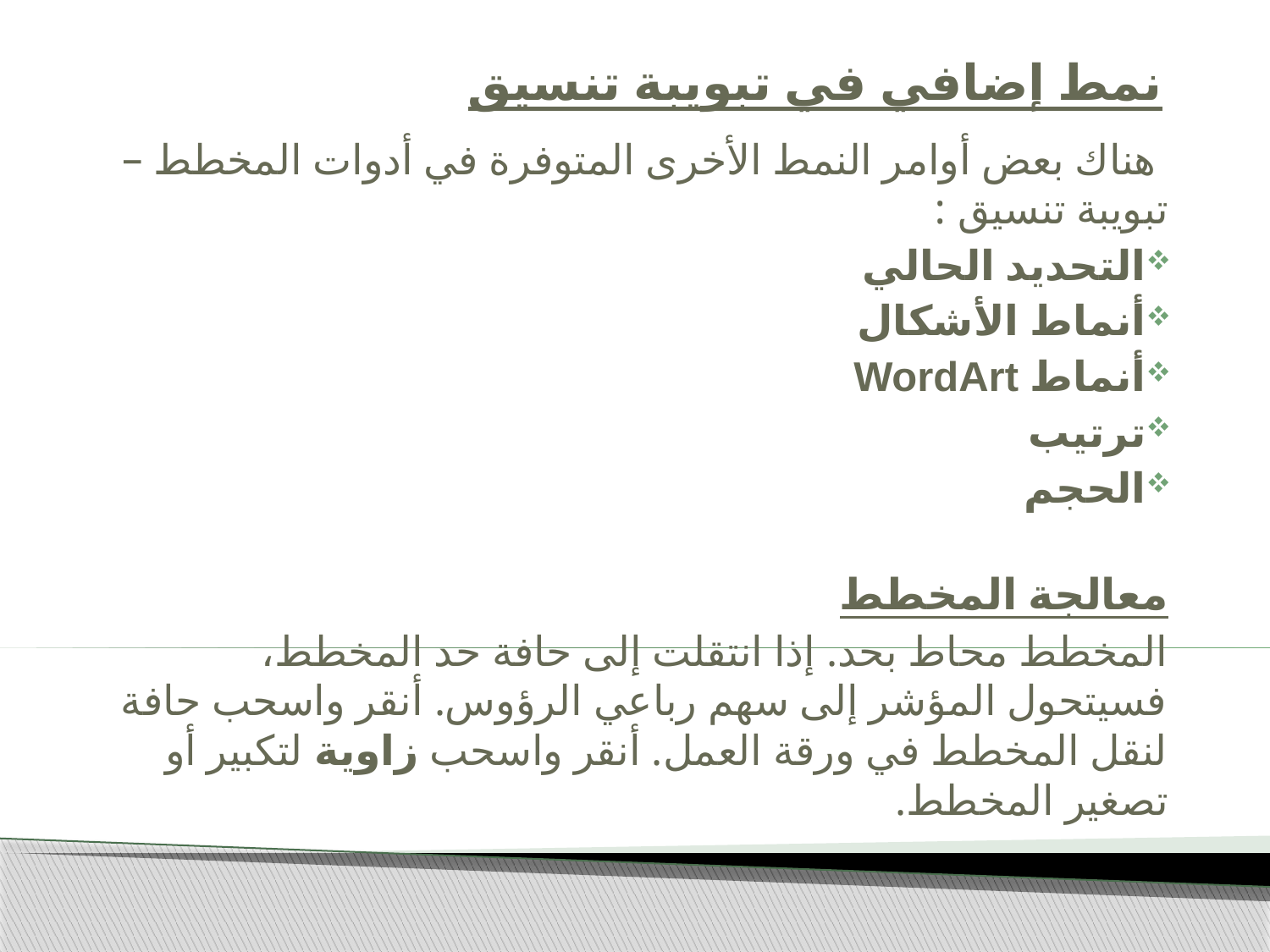

# نمط إضافي في تبويبة تنسيق
 هناك بعض أوامر النمط الأخرى المتوفرة في أدوات المخطط – تبويبة تنسيق :
التحديد الحالي
أنماط الأشكال
أنماط WordArt
ترتيب
الحجم

معالجة المخطط
المخطط محاط بحد. إذا انتقلت إلى حافة حد المخطط، فسيتحول المؤشر إلى سهم رباعي الرؤوس. أنقر واسحب حافة لنقل المخطط في ورقة العمل. أنقر واسحب زاوية لتكبير أو تصغير المخطط.